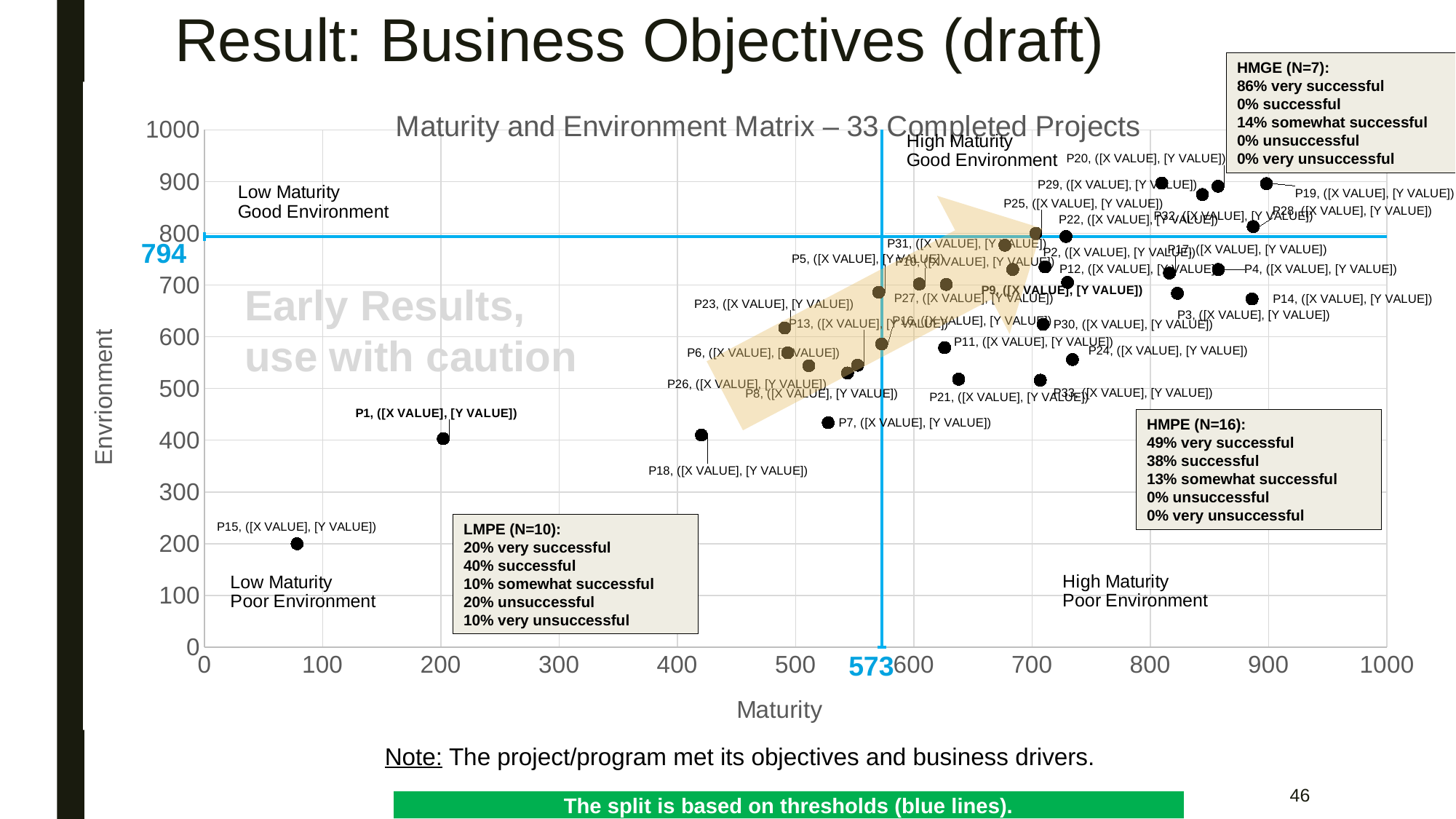

# Result: Business Objectives (draft)
HMGE (N=7):
86% very successful
0% successful
14% somewhat successful
0% unsuccessful
0% very unsuccessful

### Chart: Maturity and Environment Matrix – 33 Completed Projects

| Category |  |  |  |  |  |
|---|---|---|---|---|---|
794
Early Results, use with caution
HMPE (N=16):
49% very successful
38% successful
13% somewhat successful
0% unsuccessful
0% very unsuccessful
LMPE (N=10):
20% very successful
40% successful
10% somewhat successful
20% unsuccessful
10% very unsuccessful
573
Note: The project/program met its objectives and business drivers.
46
The split is based on thresholds (blue lines).